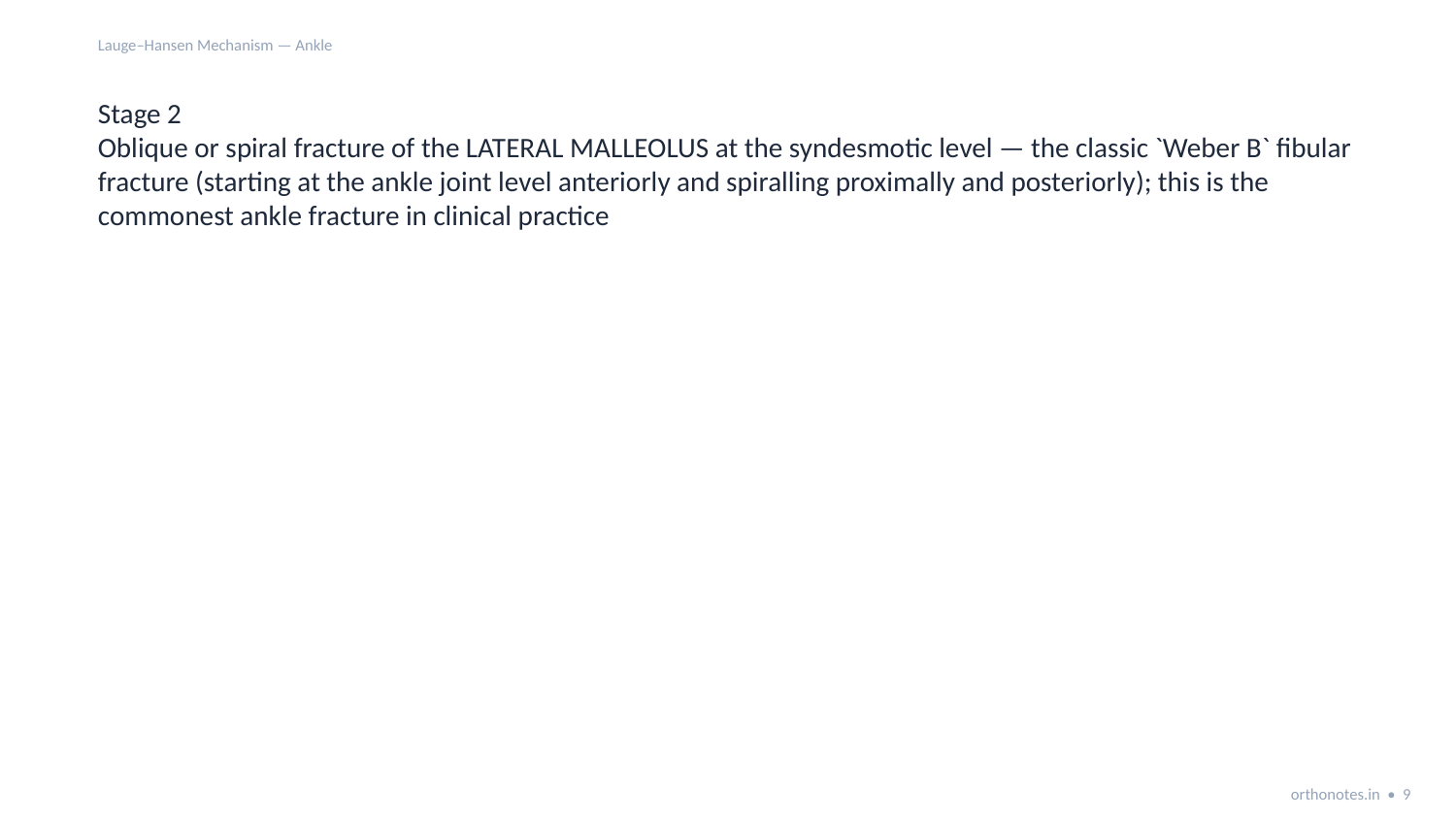

Lauge–Hansen Mechanism — Ankle
Stage 2
Oblique or spiral fracture of the LATERAL MALLEOLUS at the syndesmotic level — the classic `Weber B` fibular fracture (starting at the ankle joint level anteriorly and spiralling proximally and posteriorly); this is the commonest ankle fracture in clinical practice
orthonotes.in  •  9